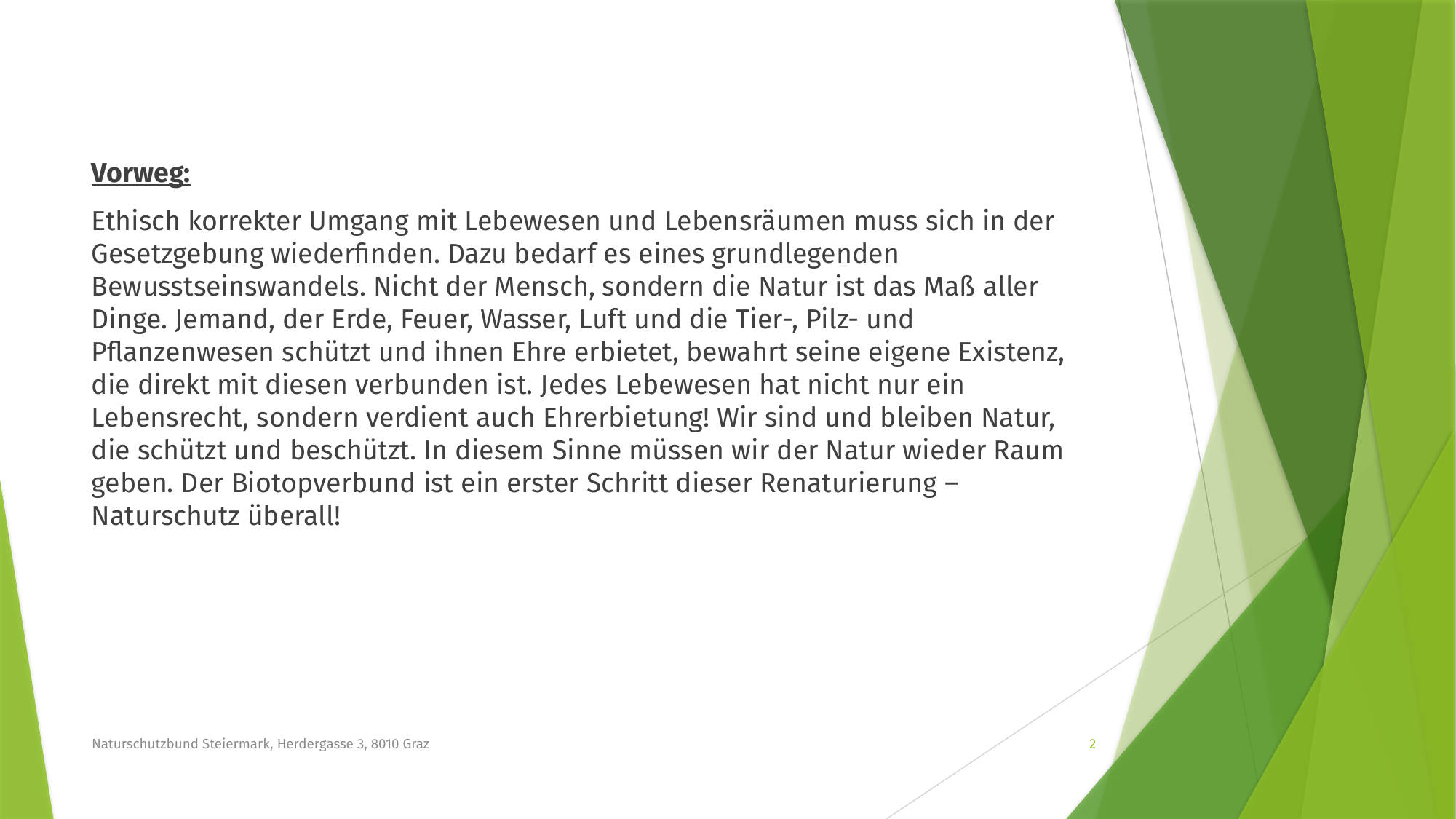

Vorweg:
Ethisch korrekter Umgang mit Lebewesen und Lebensräumen muss sich in der Gesetzgebung wiederfinden. Dazu bedarf es eines grundlegenden Bewusstseinswandels. Nicht der Mensch, sondern die Natur ist das Maß aller Dinge. Jemand, der Erde, Feuer, Wasser, Luft und die Tier-, Pilz- und Pflanzenwesen schützt und ihnen Ehre erbietet, bewahrt seine eigene Existenz, die direkt mit diesen verbunden ist. Jedes Lebewesen hat nicht nur ein Lebensrecht, sondern verdient auch Ehrerbietung! Wir sind und bleiben Natur, die schützt und beschützt. In diesem Sinne müssen wir der Natur wieder Raum geben. Der Biotopverbund ist ein erster Schritt dieser Renaturierung – Naturschutz überall!
Naturschutzbund Steiermark, Herdergasse 3, 8010 Graz
2